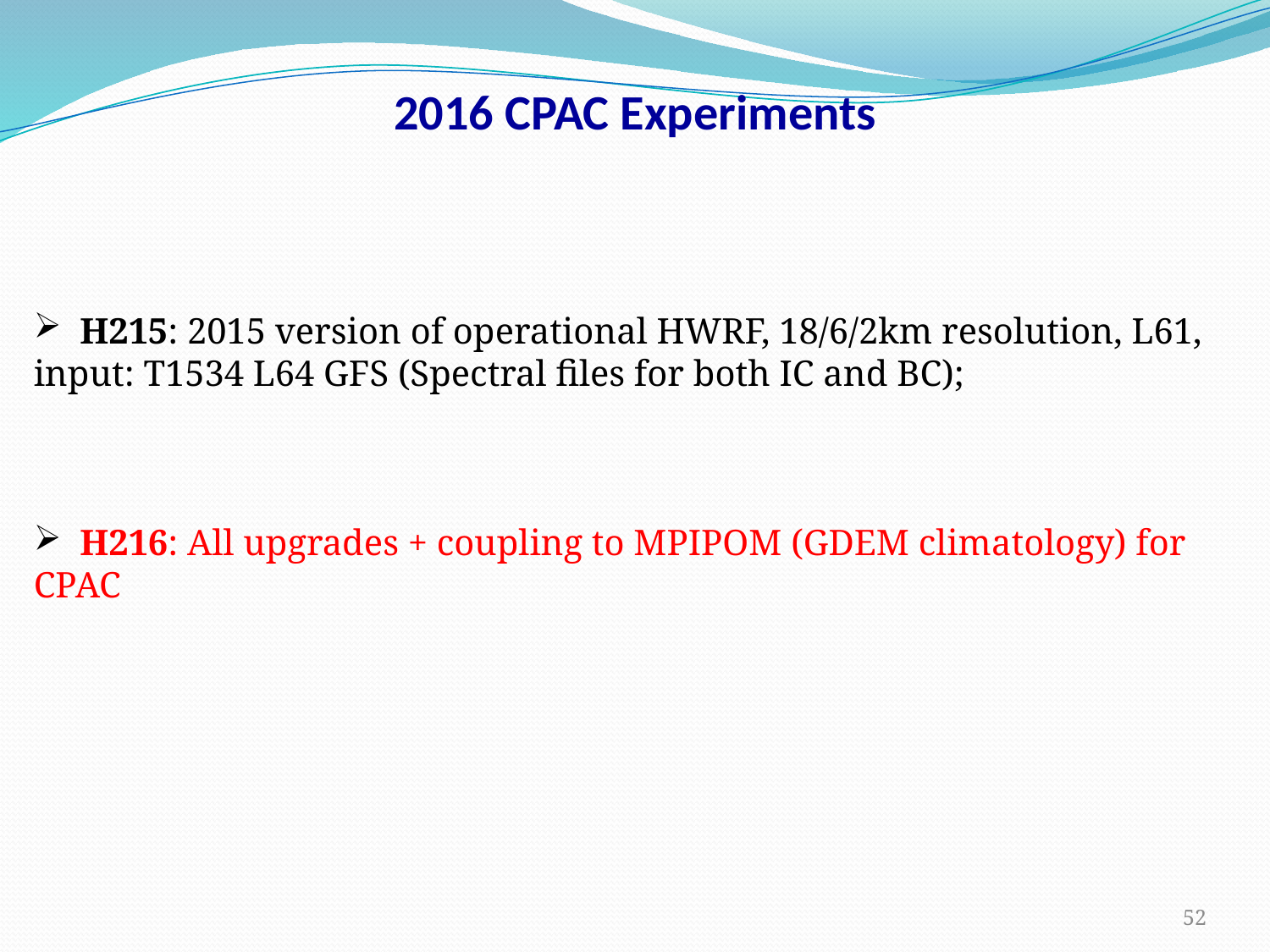

2016 CPAC Experiments

  H215: 2015 version of operational HWRF, 18/6/2km resolution, L61, input: T1534 L64 GFS (Spectral files for both IC and BC);

  H216: All upgrades + coupling to MPIPOM (GDEM climatology) for CPAC

52